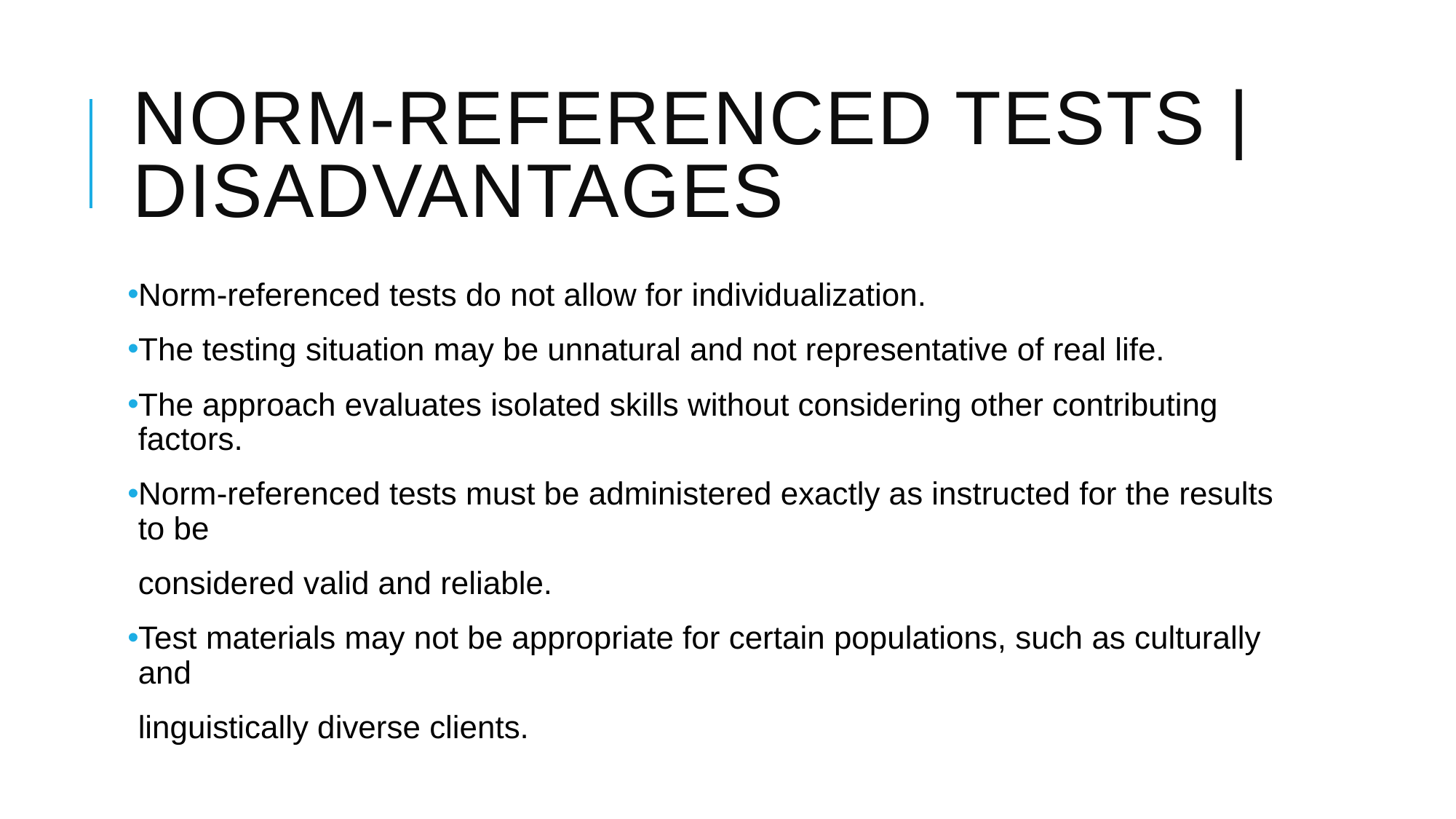

# Norm-referenced tests | disadvantages
Norm-referenced tests do not allow for individualization.
The testing situation may be unnatural and not representative of real life.
The approach evaluates isolated skills without considering other contributing factors.
Norm-referenced tests must be administered exactly as instructed for the results to be
considered valid and reliable.
Test materials may not be appropriate for certain populations, such as culturally and
linguistically diverse clients.